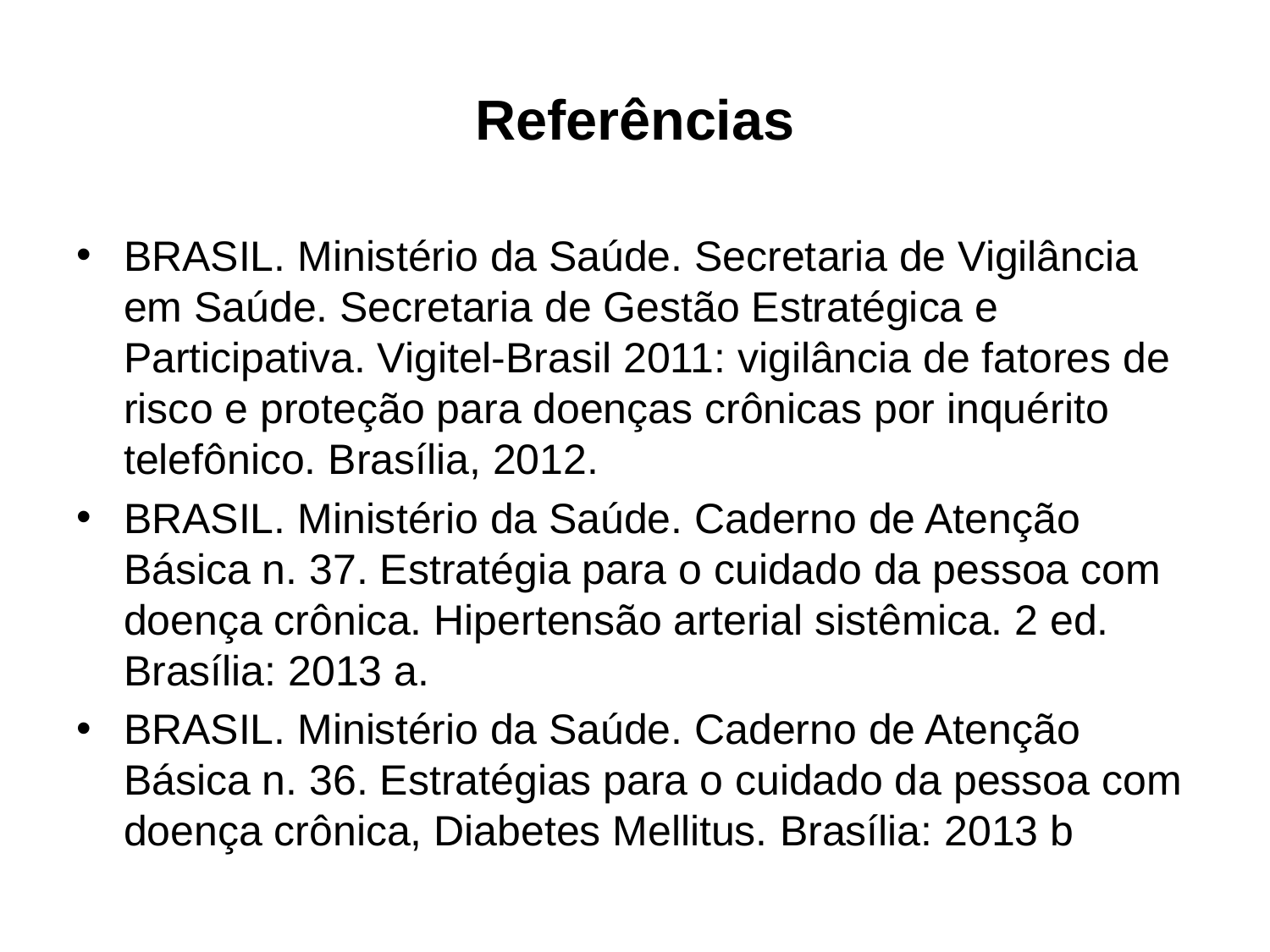

# Referências
BRASIL. Ministério da Saúde. Secretaria de Vigilância em Saúde. Secretaria de Gestão Estratégica e Participativa. Vigitel-Brasil 2011: vigilância de fatores de risco e proteção para doenças crônicas por inquérito telefônico. Brasília, 2012.
BRASIL. Ministério da Saúde. Caderno de Atenção Básica n. 37. Estratégia para o cuidado da pessoa com doença crônica. Hipertensão arterial sistêmica. 2 ed. Brasília: 2013 a.
BRASIL. Ministério da Saúde. Caderno de Atenção Básica n. 36. Estratégias para o cuidado da pessoa com doença crônica, Diabetes Mellitus. Brasília: 2013 b